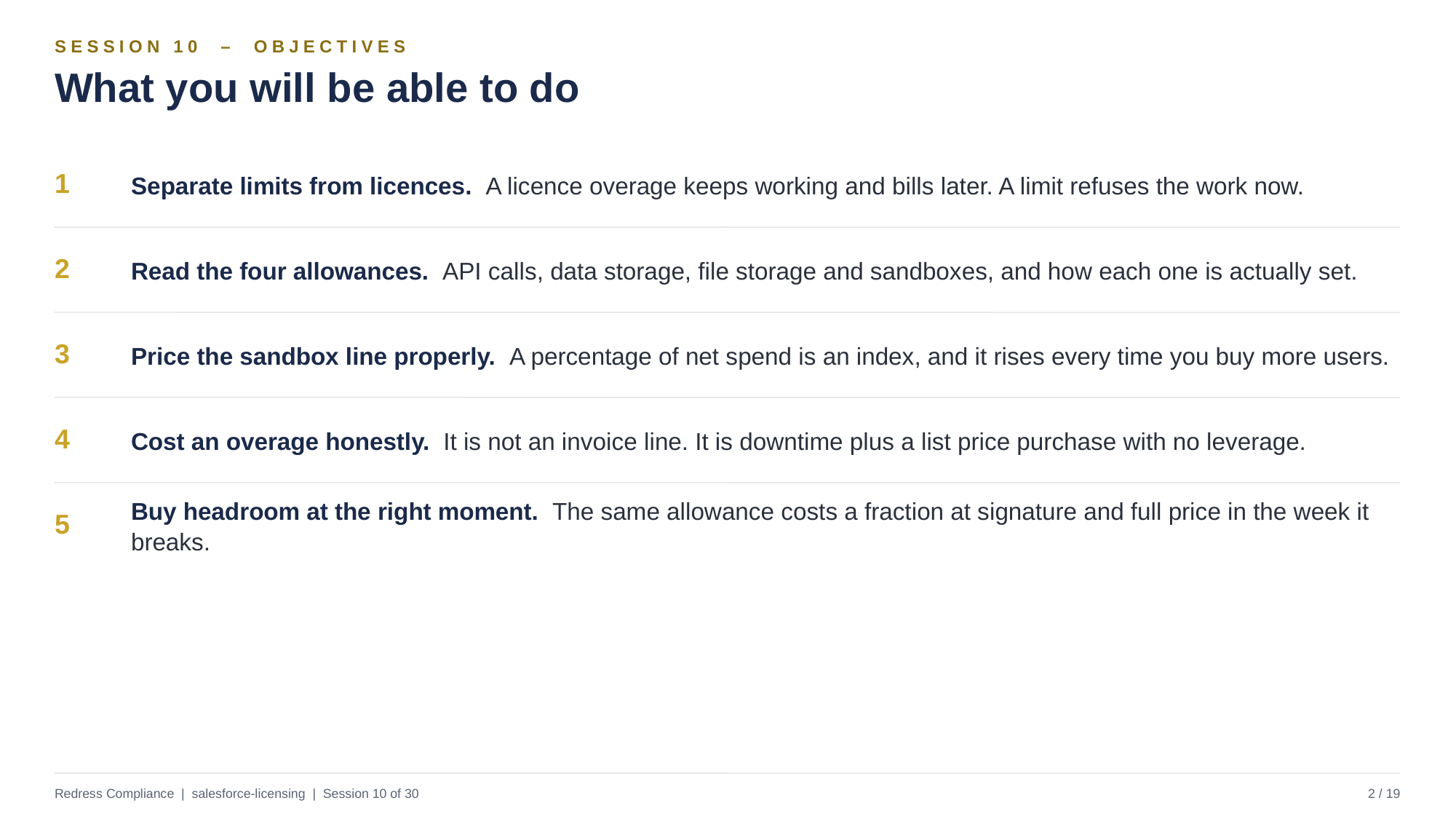

SESSION 10  –  OBJECTIVES
What you will be able to do
Separate limits from licences.  A licence overage keeps working and bills later. A limit refuses the work now.
1

Read the four allowances.  API calls, data storage, file storage and sandboxes, and how each one is actually set.
2

Price the sandbox line properly.  A percentage of net spend is an index, and it rises every time you buy more users.
3

Cost an overage honestly.  It is not an invoice line. It is downtime plus a list price purchase with no leverage.
4

Buy headroom at the right moment.  The same allowance costs a fraction at signature and full price in the week it breaks.
5

Redress Compliance  |  salesforce-licensing  |  Session 10 of 30
2 / 19